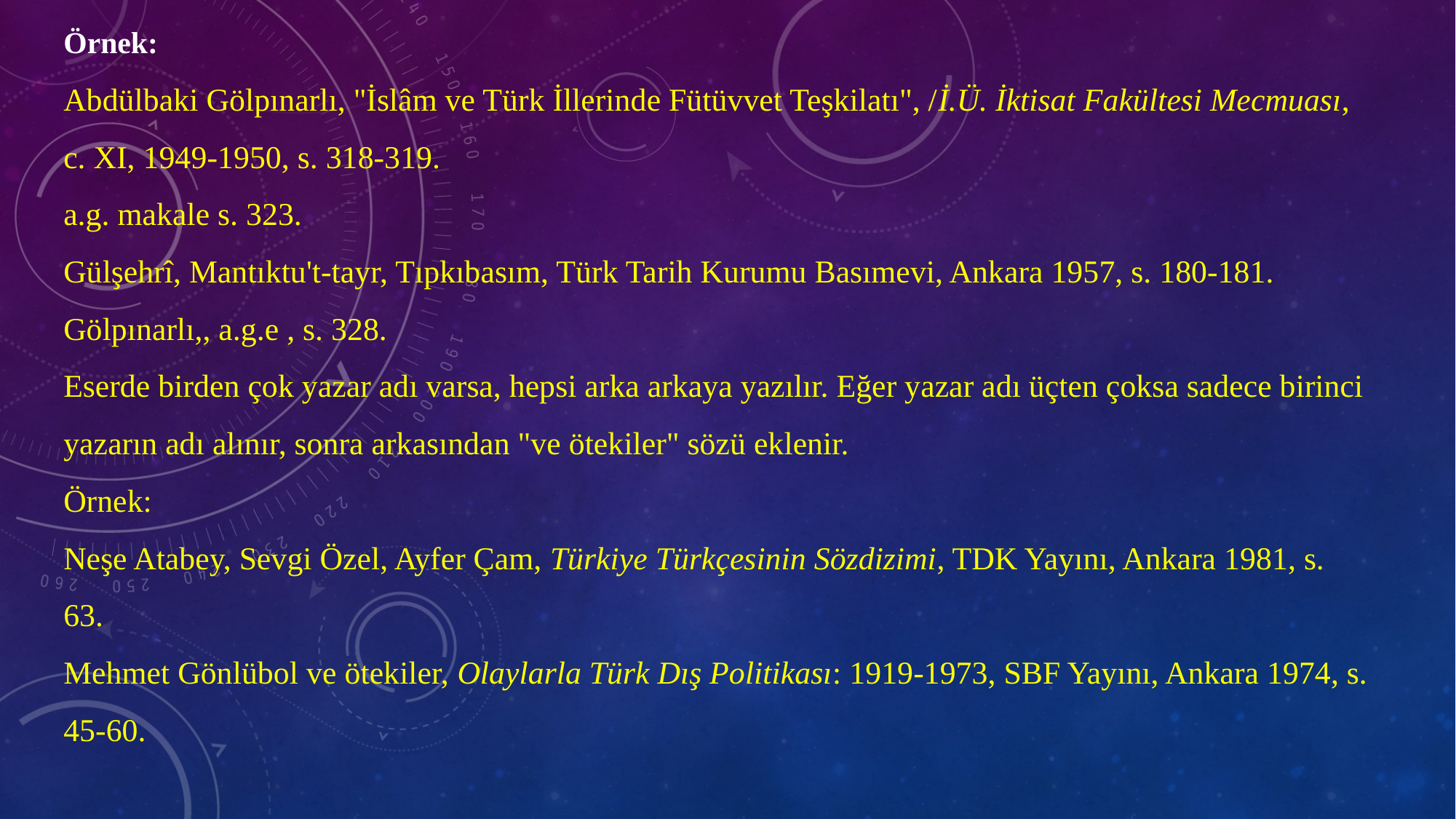

Örnek:
Abdülbaki Gölpınarlı, "İslâm ve Türk İllerinde Fütüvvet Teşkilatı", /İ.Ü. İktisat Fakültesi Mecmuası, c. XI, 1949-1950, s. 318-319.
a.g. makale s. 323.
Gülşehrî, Mantıktu't-tayr, Tıpkıbasım, Türk Tarih Kurumu Basımevi, Ankara 1957, s. 180-181.
Gölpınarlı,, a.g.e , s. 328.
Eserde birden çok yazar adı varsa, hepsi arka arkaya yazılır. Eğer yazar adı üçten çoksa sadece birinci yazarın adı alınır, sonra arkasından "ve ötekiler" sözü eklenir.
Örnek:
Neşe Atabey, Sevgi Özel, Ayfer Çam, Türkiye Türkçesinin Sözdizimi, TDK Yayını, Ankara 1981, s. 63.
Mehmet Gönlübol ve ötekiler, Olaylarla Türk Dış Politikası: 1919-1973, SBF Yayını, Ankara 1974, s. 45-60.